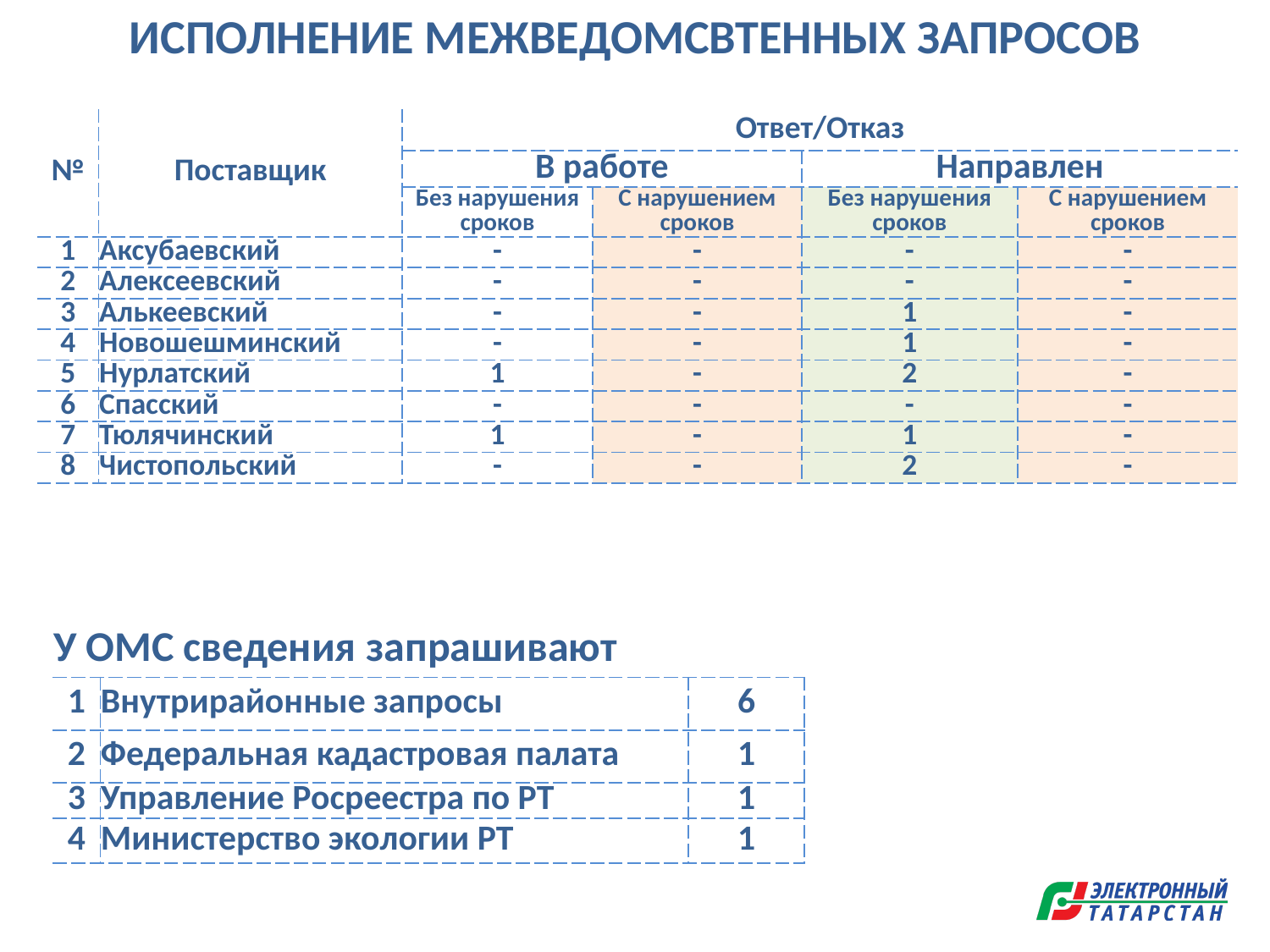

ИСПОЛНЕНИЕ МЕЖВЕДОМСВТЕННЫХ ЗАПРОСОВ
| № | Поставщик | Ответ/Отказ |  |  |  |
| --- | --- | --- | --- | --- | --- |
|  |  | В работе |  | Направлен |  |
|  |  | Без нарушения сроков | С нарушением сроков | Без нарушения сроков | С нарушением сроков |
| 1 | Аксубаевский | - | - | - | - |
| 2 | Алексеевский | - | - | - | - |
| 3 | Алькеевский | - | - | 1 | - |
| 4 | Новошешминский | - | - | 1 | - |
| 5 | Нурлатский | 1 | - | 2 | - |
| 6 | Спасский | - | - | - | - |
| 7 | Тюлячинский | 1 | - | 1 | - |
| 8 | Чистопольский | - | - | 2 | - |
| У ОМС сведения запрашивают |  |  |
| --- | --- | --- |
| 1 | Внутрирайонные запросы | 6 |
| 2 | Федеральная кадастровая палата | 1 |
| 3 | Управление Росреестра по РТ | 1 |
| 4 | Министерство экологии РТ | 1 |